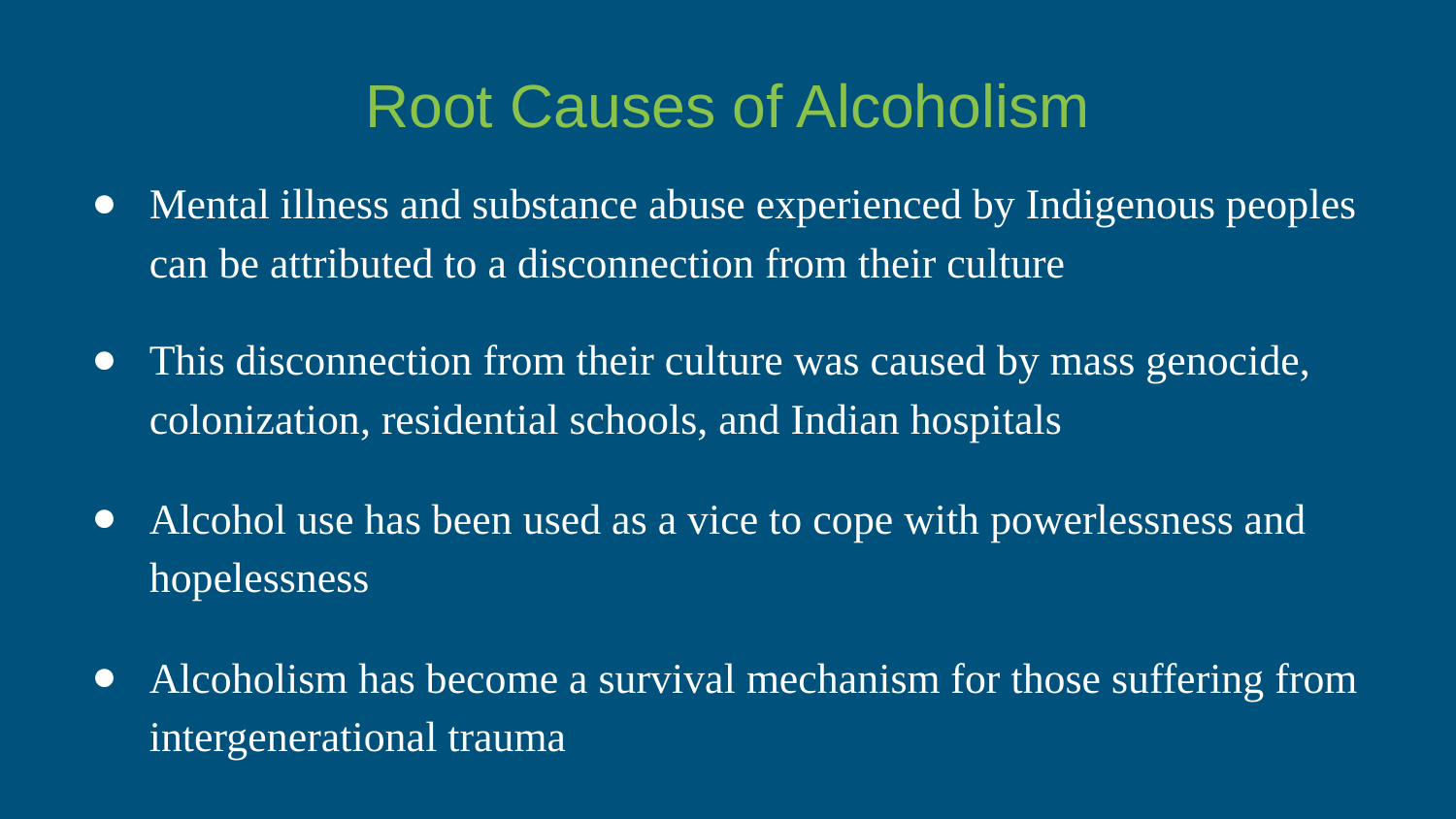

# Root Causes of Alcoholism
Mental illness and substance abuse experienced by Indigenous peoples can be attributed to a disconnection from their culture

This disconnection from their culture was caused by mass genocide, colonization, residential schools, and Indian hospitals

Alcohol use has been used as a vice to cope with powerlessness and hopelessness

Alcoholism has become a survival mechanism for those suffering from intergenerational trauma